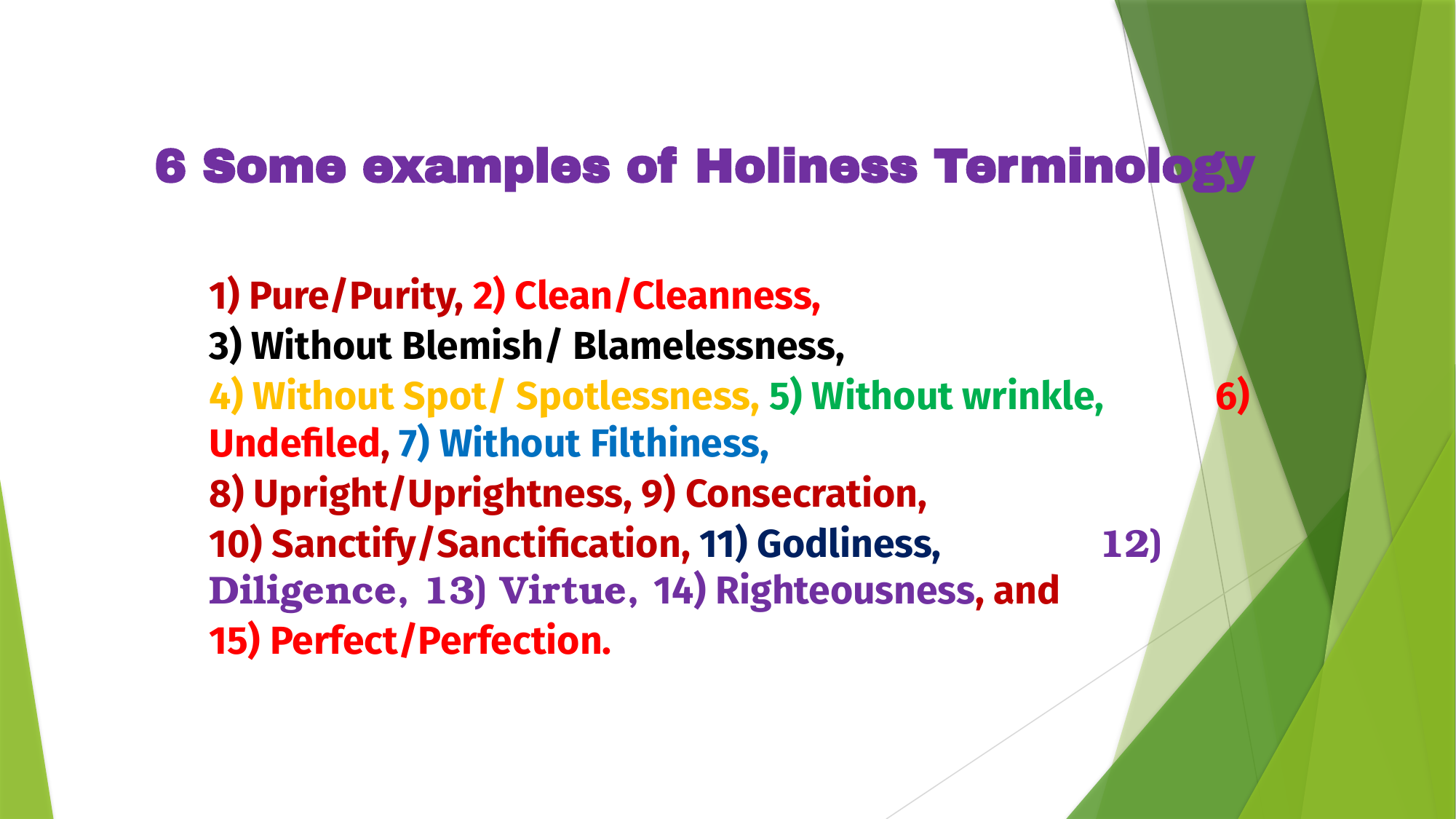

# 6 Some examples of Holiness Terminology
1) Pure/Purity, 2) Clean/Cleanness,
3) Without Blemish/ Blamelessness,
4) Without Spot/ Spotlessness, 5) Without wrinkle,            6) Undefiled, 7) Without Filthiness,
8) Upright/Uprightness, 9) Consecration,
10) Sanctify/Sanctification, 11) Godliness,                 12) Diligence, 13) Virtue, 14) Righteousness, and
15) Perfect/Perfection.